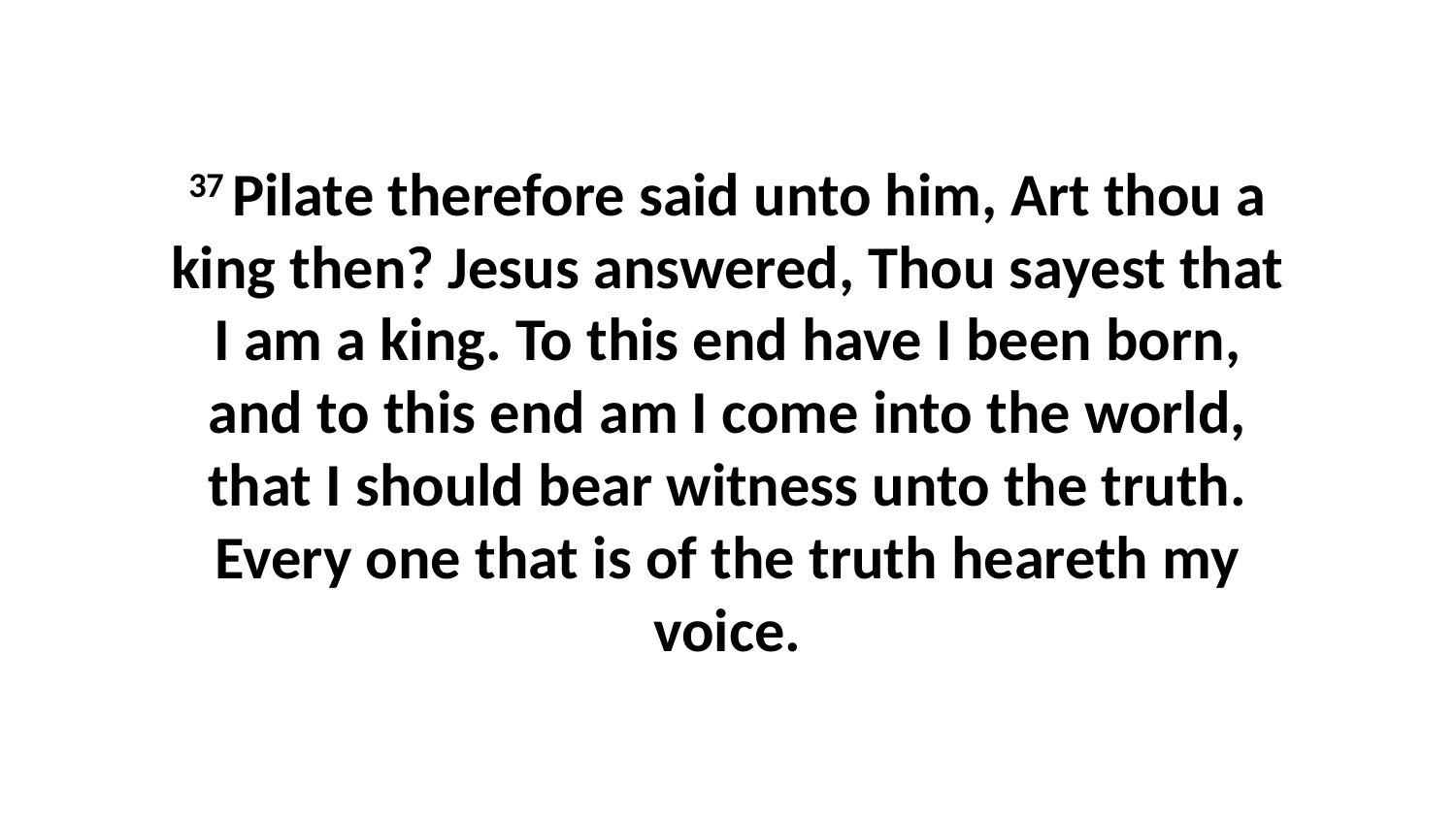

37 Pilate therefore said unto him, Art thou a king then? Jesus answered, Thou sayest that I am a king. To this end have I been born, and to this end am I come into the world, that I should bear witness unto the truth. Every one that is of the truth heareth my voice.